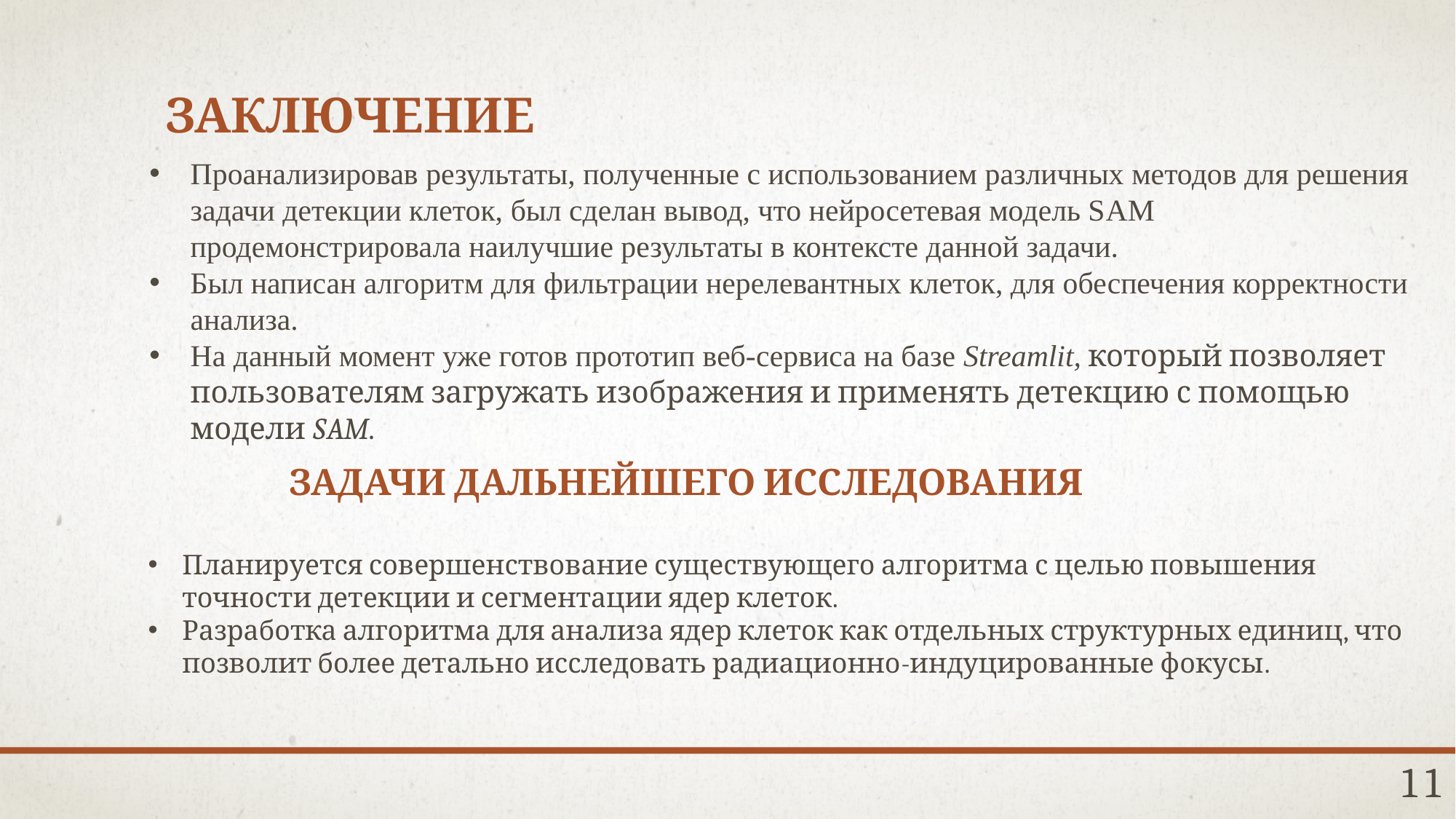

# Заключение
Проанализировав результаты, полученные с использованием различных методов для решения задачи детекции клеток, был сделан вывод, что нейросетевая модель SAM продемонстрировала наилучшие результаты в контексте данной задачи.
Был написан алгоритм для фильтрации нерелевантных клеток, для обеспечения корректности анализа.
На данный момент уже готов прототип веб-сервиса на базе Streamlit, который позволяет пользователям загружать изображения и применять детекцию с помощью модели SAM.

Задачи дальнейшего исследования
Планируется совершенствование существующего алгоритма с целью повышения точности детекции и сегментации ядер клеток.
Разработка алгоритма для анализа ядер клеток как отдельных структурных единиц, что позволит более детально исследовать радиационно-индуцированные фокусы.
11